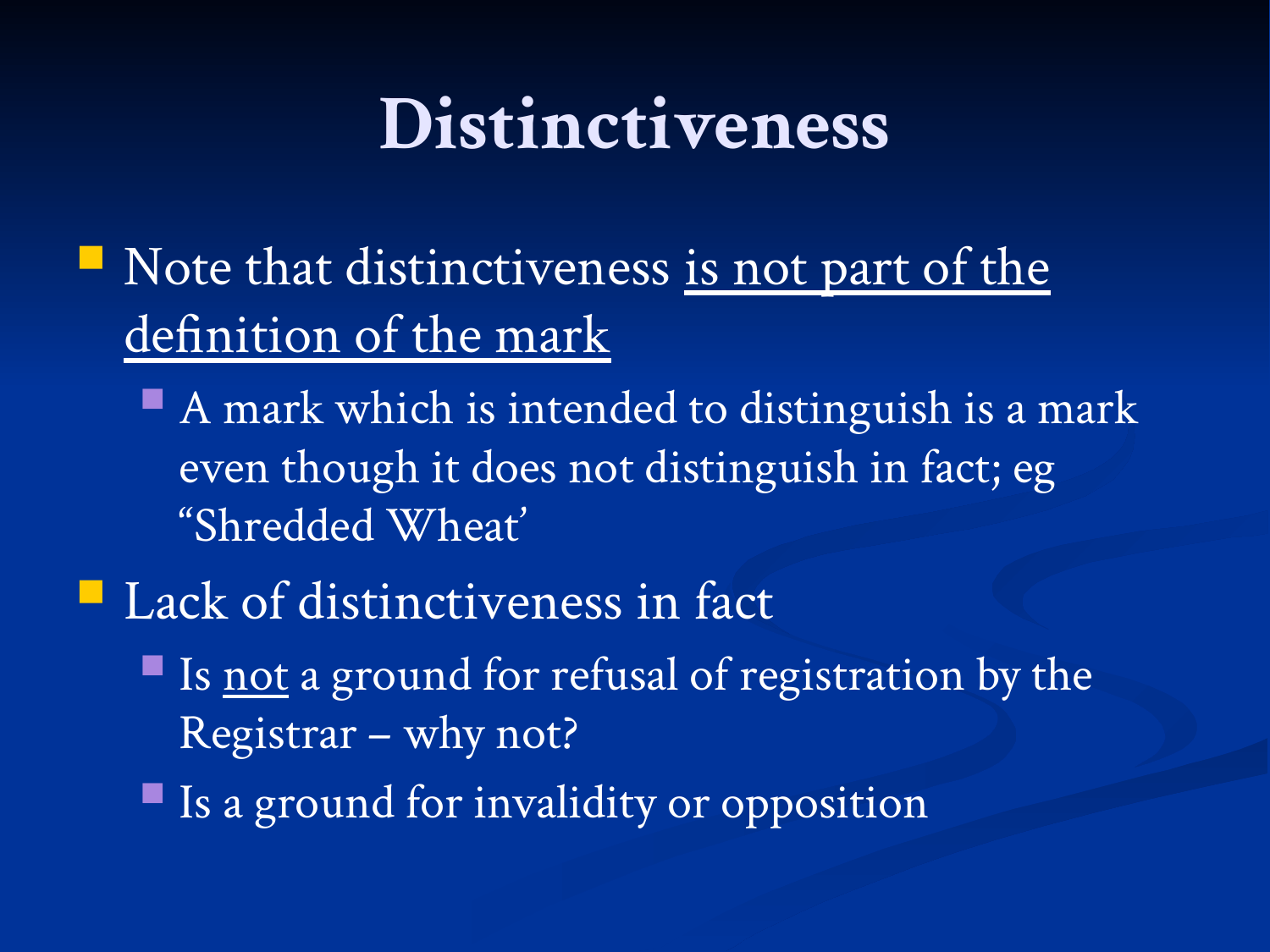

# Distinctiveness
Note that distinctiveness is not part of the definition of the mark
A mark which is intended to distinguish is a mark even though it does not distinguish in fact; eg “Shredded Wheat’
Lack of distinctiveness in fact
Is not a ground for refusal of registration by the Registrar – why not?
Is a ground for invalidity or opposition